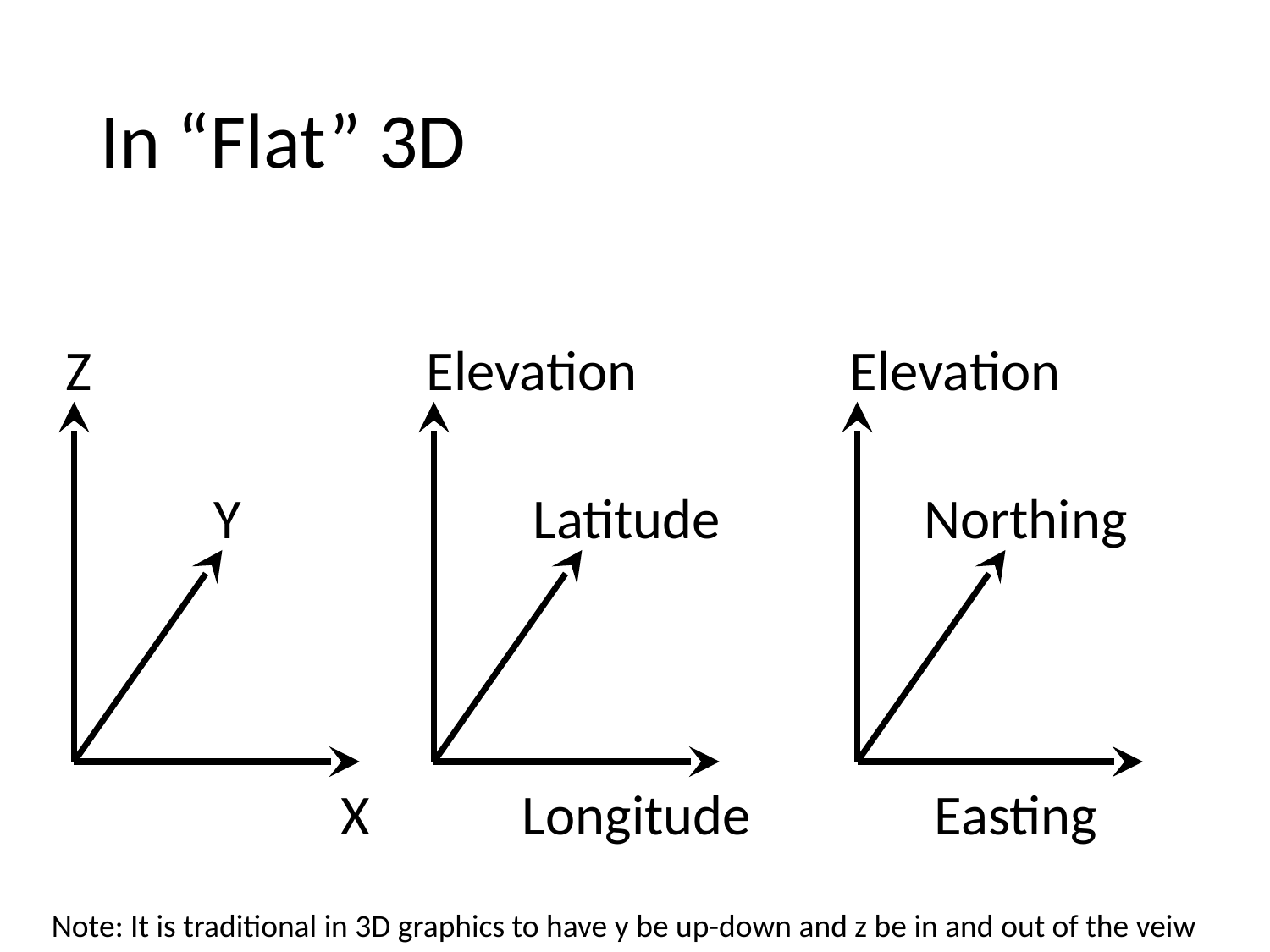

# In “Flat” 3D
Z
Elevation
Elevation
Y
Latitude
Northing
X
Longitude
Easting
Note: It is traditional in 3D graphics to have y be up-down and z be in and out of the veiw